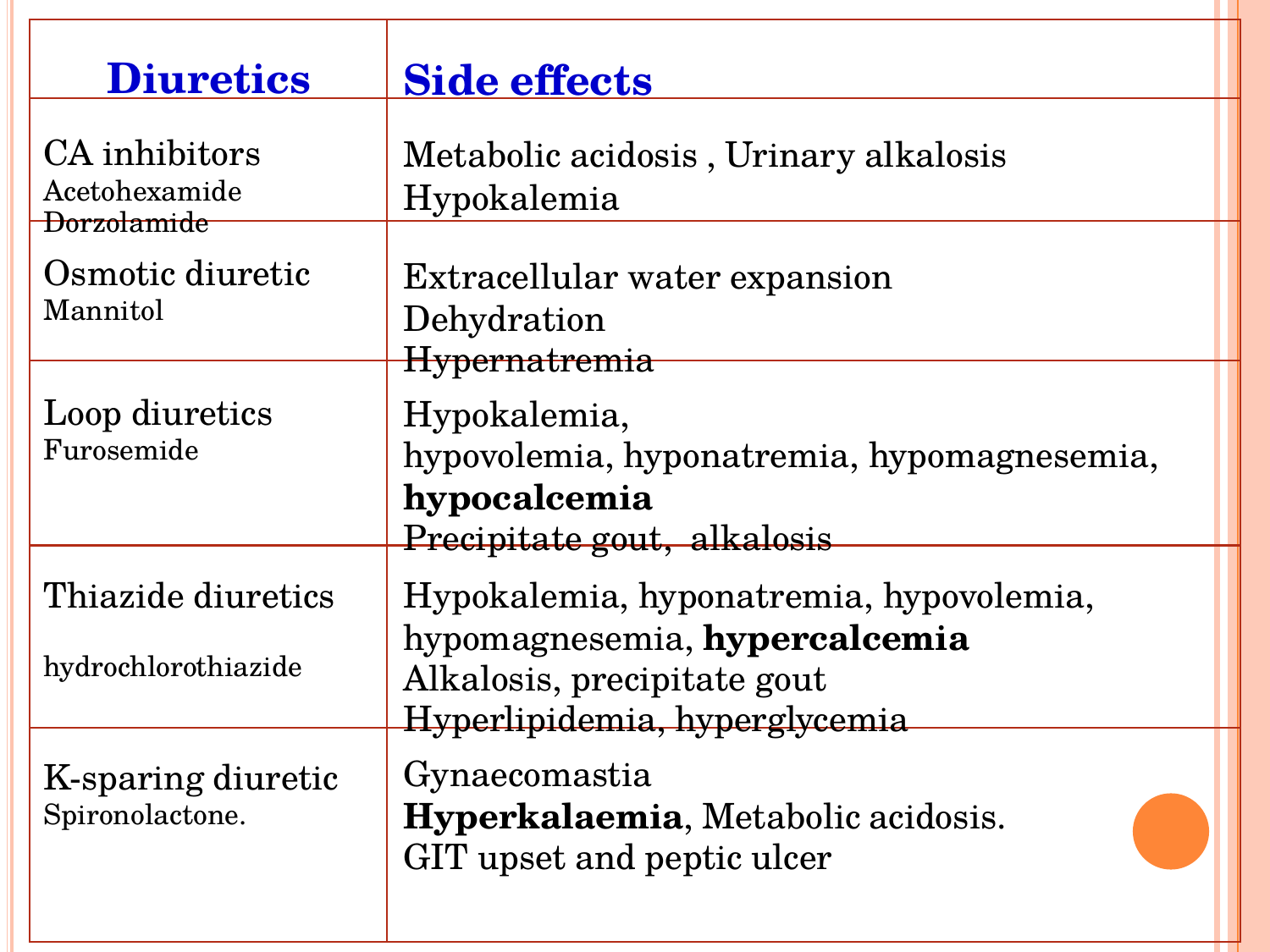

Diuretics

CA inhibitors
Acetohexamide
Dorzolamide
Osmotic diuretic
Mannitol

Loop diuretics
Furosemide

Thiazide diuretics

hydrochlorothiazide

K-sparing diuretic
Spironolactone.
Side effects

Metabolic acidosis , Urinary alkalosis
Hypokalemia

Extracellular water expansion
Dehydration
Hypernatremia
Hypokalemia,
hypovolemia, hyponatremia, hypomagnesemia,
hypocalcemia
Precipitate gout,  alkalosis
Hypokalemia, hyponatremia, hypovolemia,
hypomagnesemia, hypercalcemia
Alkalosis, precipitate gout
Hyperlipidemia, hyperglycemia
Gynaecomastia
Hyperkalaemia, Metabolic acidosis.
GIT upset and peptic ulcer